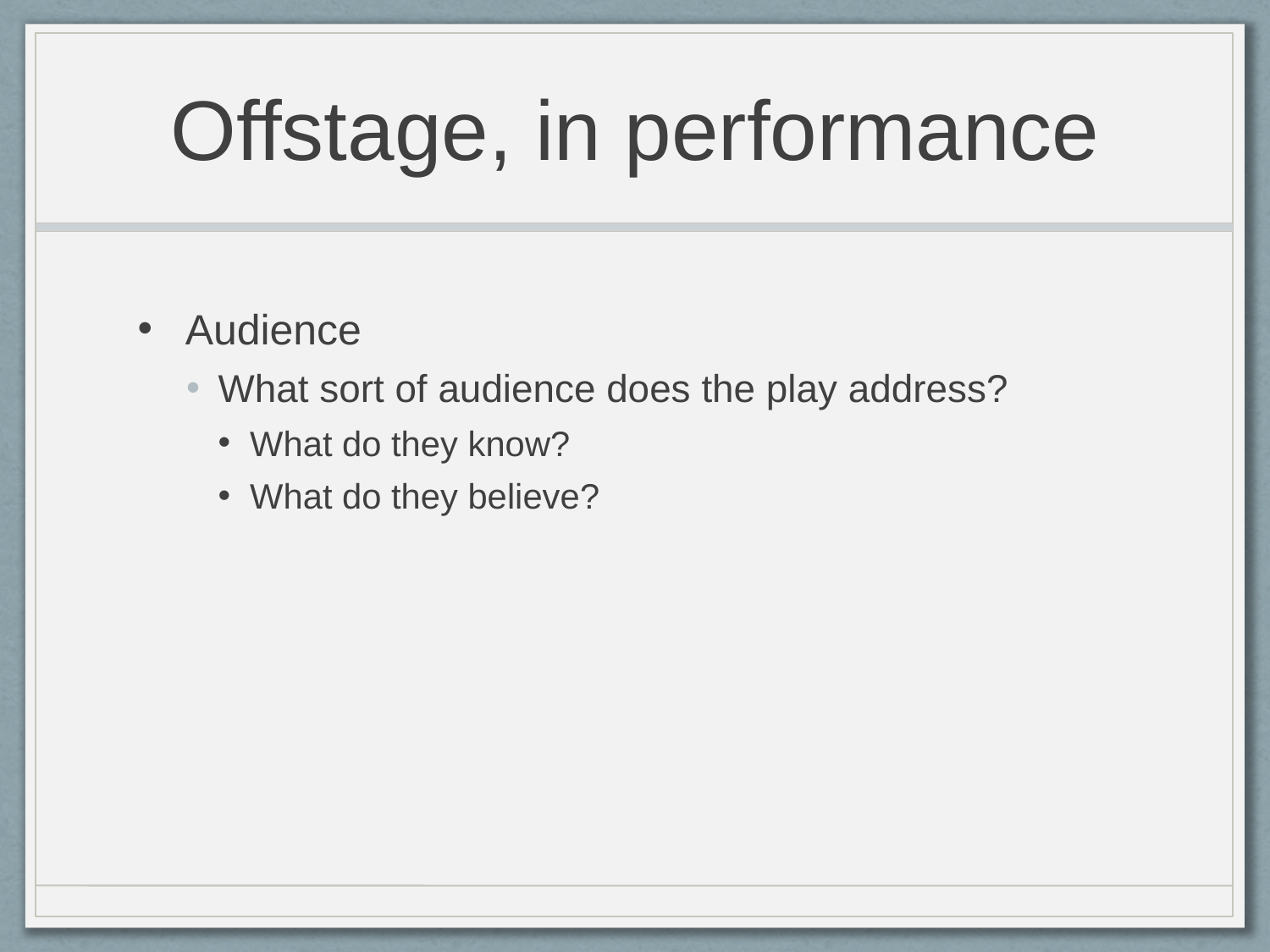

# Offstage, in performance
Audience
What sort of audience does the play address?
What do they know?
What do they believe?